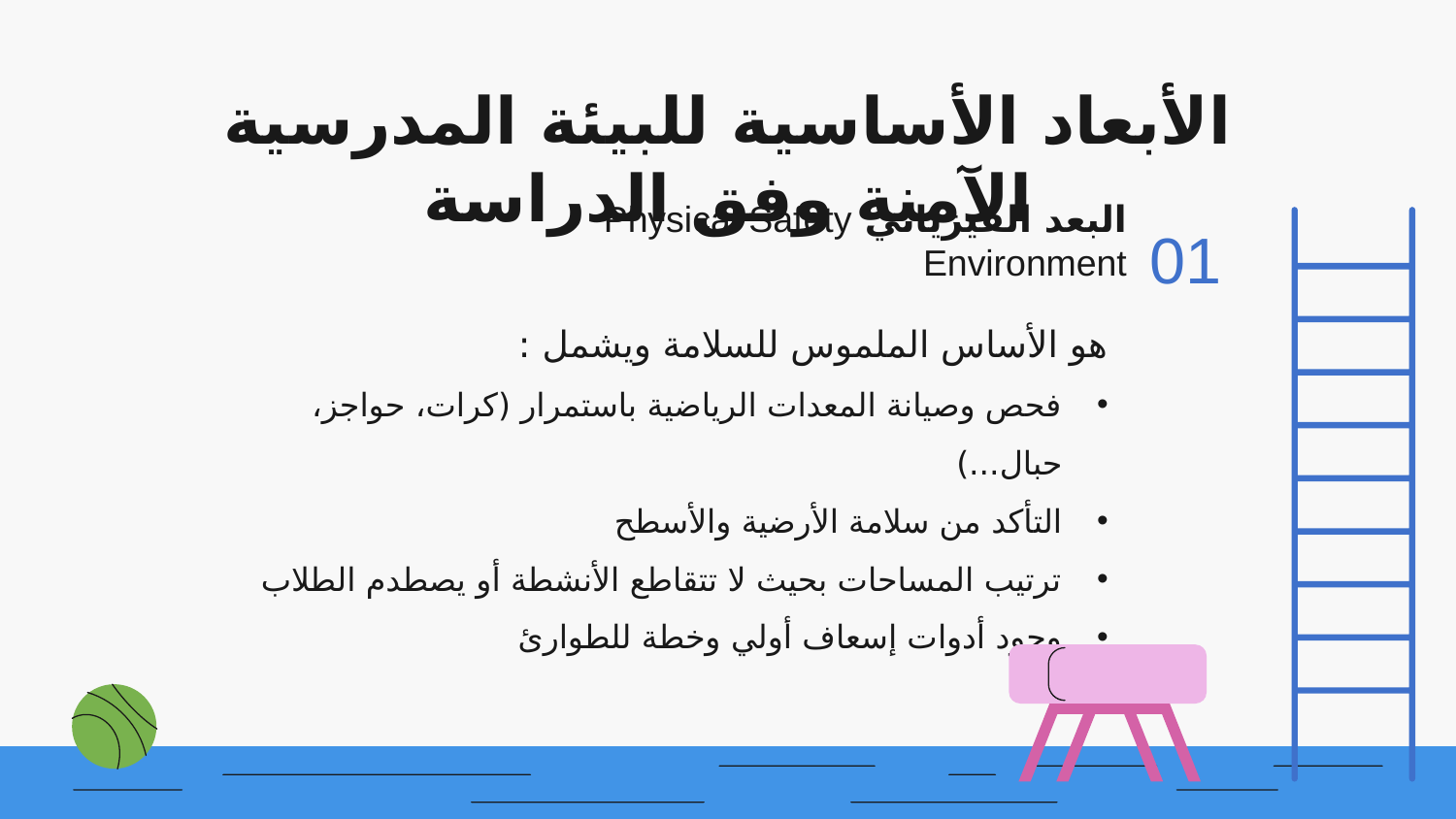

الأبعاد الأساسية للبيئة المدرسية الآمنة وفق الدراسة

01
البعد الفيزيائي Physical Safety Environment
هو الأساس الملموس للسلامة ويشمل :
فحص وصيانة المعدات الرياضية باستمرار (كرات، حواجز، حبال...)
التأكد من سلامة الأرضية والأسطح
ترتيب المساحات بحيث لا تتقاطع الأنشطة أو يصطدم الطلاب
وجود أدوات إسعاف أولي وخطة للطوارئ